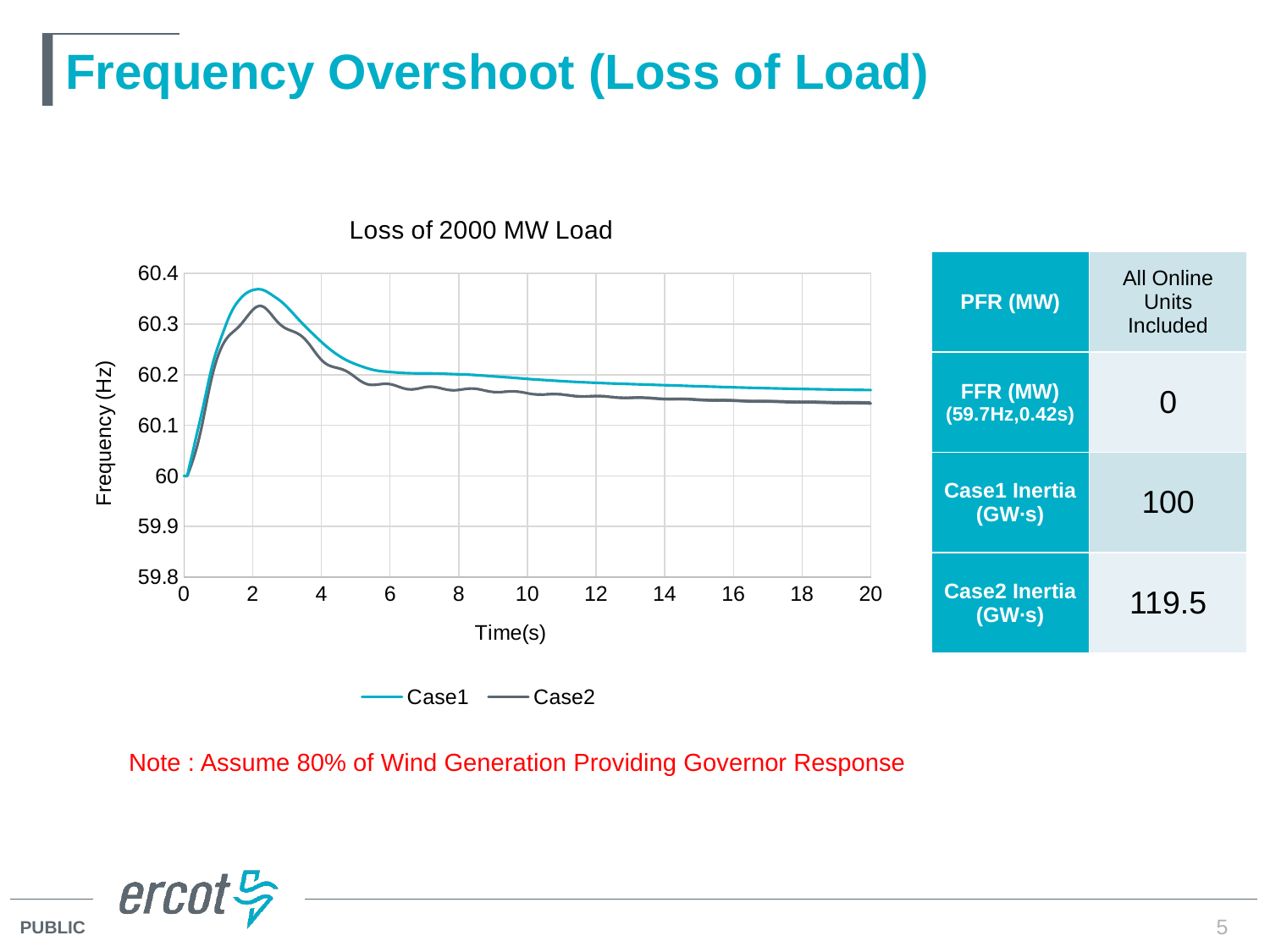

# Frequency Overshoot (Loss of Load)

### Chart: Loss of 2000 MW Load

| Category | Case1  | Case2  |
|---|---|---|
| PFR (MW) | All Online Units Included |
| --- | --- |
| FFR (MW) (59.7Hz,0.42s) | 0 |
| Case1 Inertia (GW∙s) | 100 |
| Case2 Inertia (GW∙s) | 119.5 |
Note : Assume 80% of Wind Generation Providing Governor Response
5